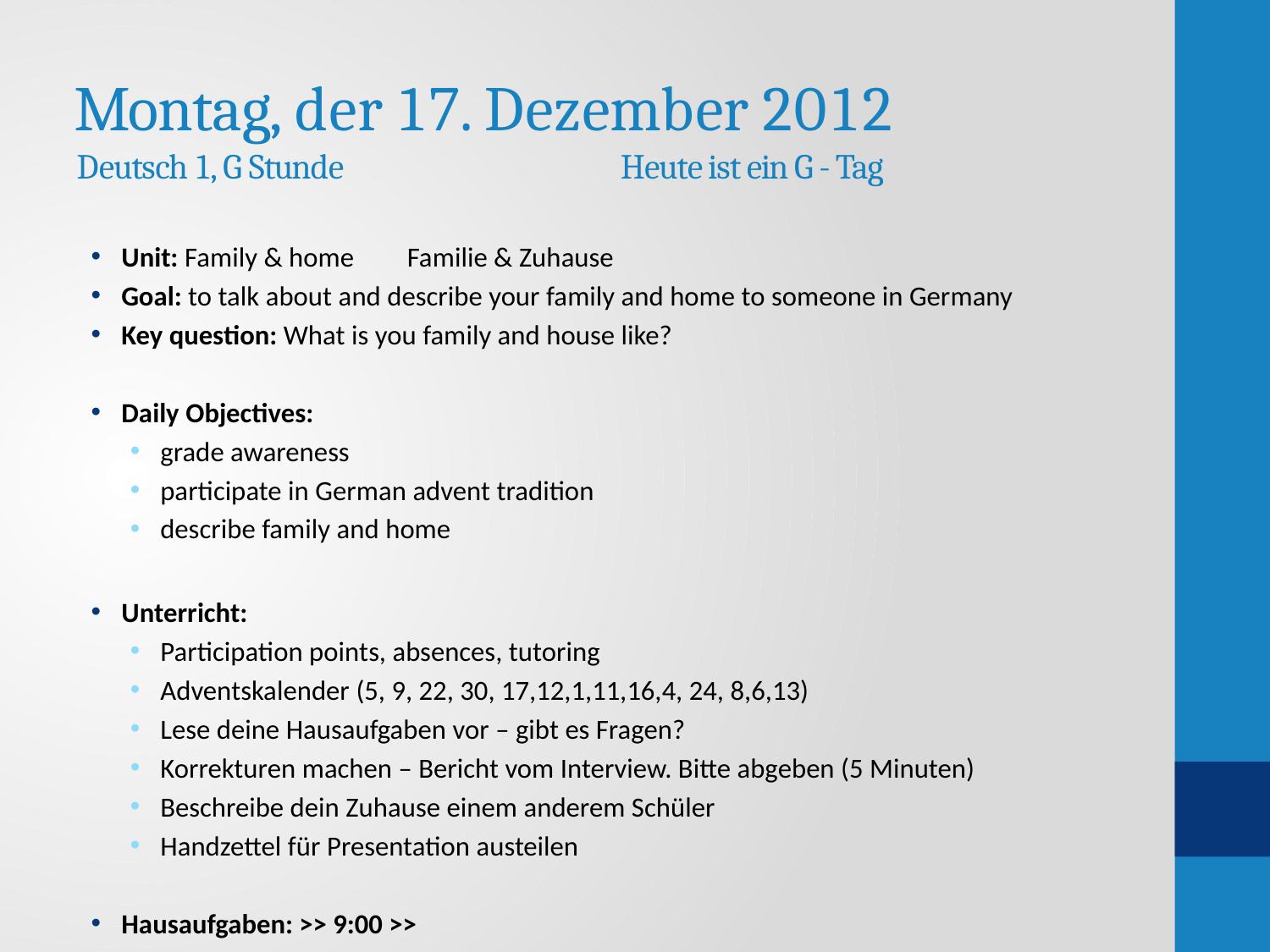

# Montag, der 17. Dezember 2012 Deutsch 1, G Stunde 		      Heute ist ein G - Tag

Unit: Family & home   	Familie & Zuhause
Goal: to talk about and describe your family and home to someone in Germany
Key question: What is you family and house like?

Daily Objectives:
grade awareness
participate in German advent tradition
describe family and home

Unterricht:
Participation points, absences, tutoring
Adventskalender (5, 9, 22, 30, 17,12,1,11,16,4, 24, 8,6,13)
Lese deine Hausaufgaben vor – gibt es Fragen?
Korrekturen machen – Bericht vom Interview. Bitte abgeben (5 Minuten)
Beschreibe dein Zuhause einem anderem Schüler
Handzettel für Presentation austeilen

Hausaufgaben: >> 9:00 >>